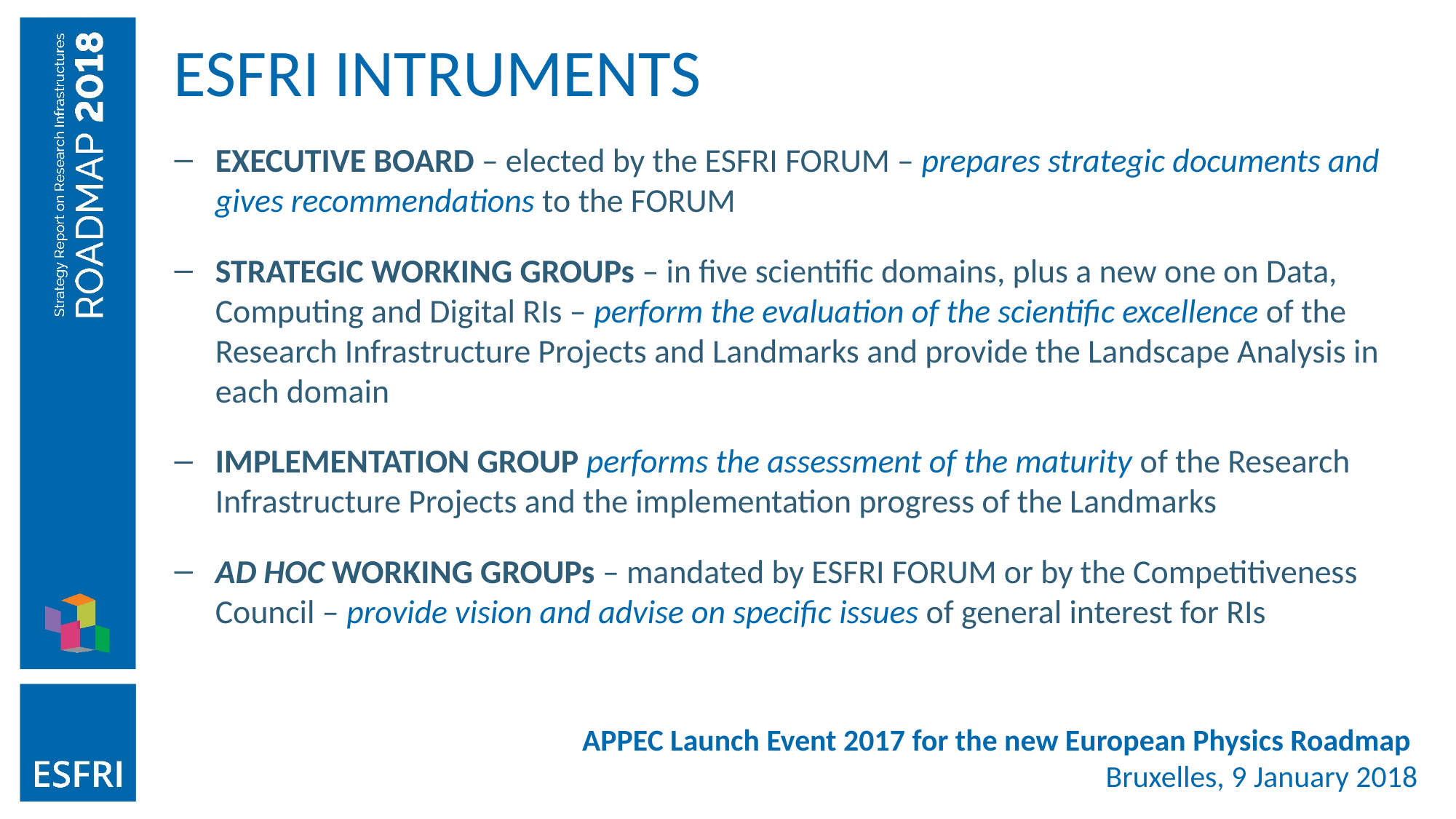

# ESFRI INTRUMENTS
EXECUTIVE BOARD – elected by the ESFRI FORUM – prepares strategic documents and gives recommendations to the FORUM
STRATEGIC WORKING GROUPs – in five scientific domains, plus a new one on Data, Computing and Digital RIs – perform the evaluation of the scientific excellence of the Research Infrastructure Projects and Landmarks and provide the Landscape Analysis in each domain
IMPLEMENTATION GROUP performs the assessment of the maturity of the Research Infrastructure Projects and the implementation progress of the Landmarks
AD HOC WORKING GROUPs – mandated by ESFRI FORUM or by the Competitiveness Council – provide vision and advise on specific issues of general interest for RIs